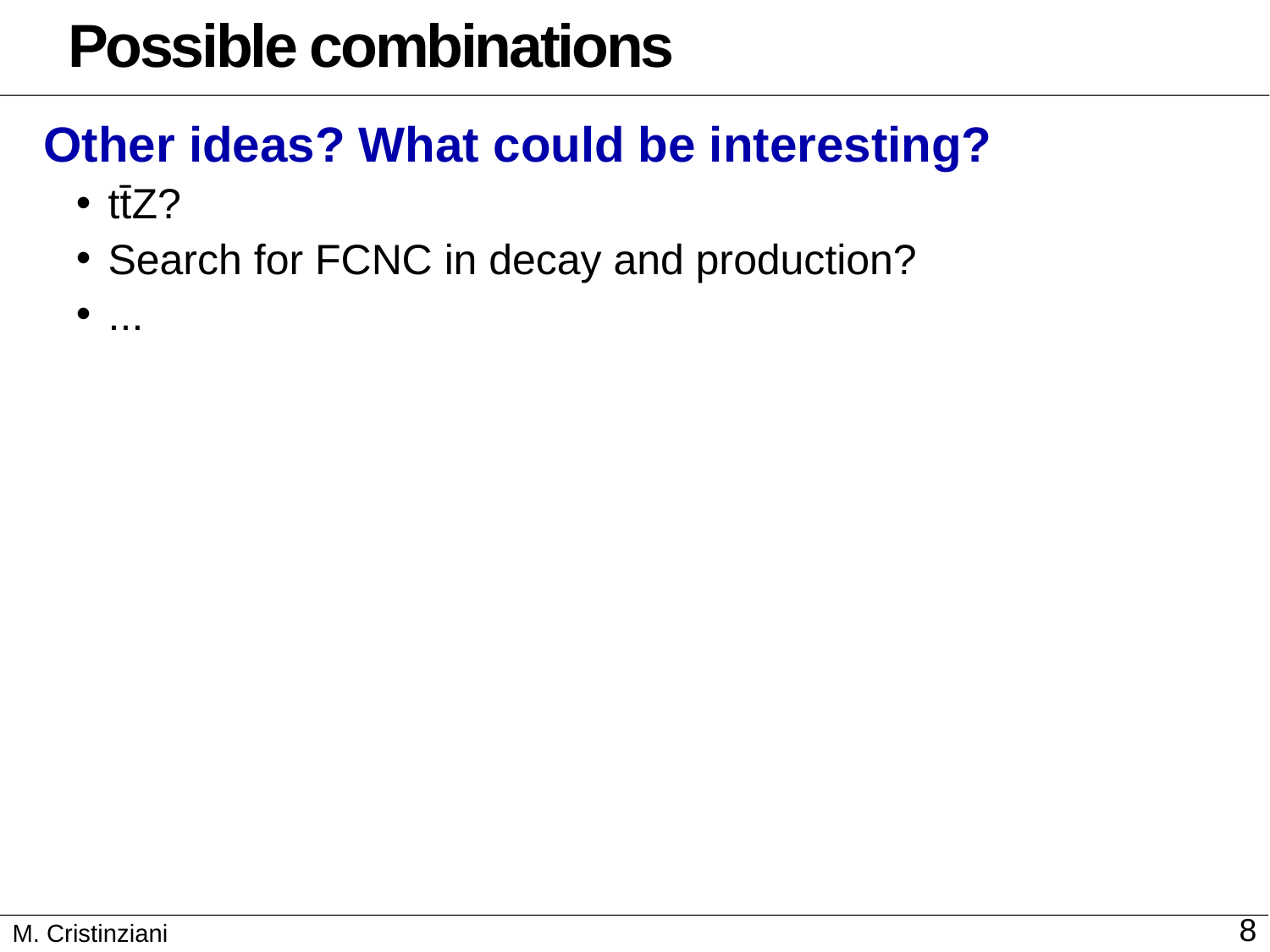

# Possible combinations
Other ideas? What could be interesting?
tt̄Z?
Search for FCNC in decay and production?
...
8
M. Cristinziani